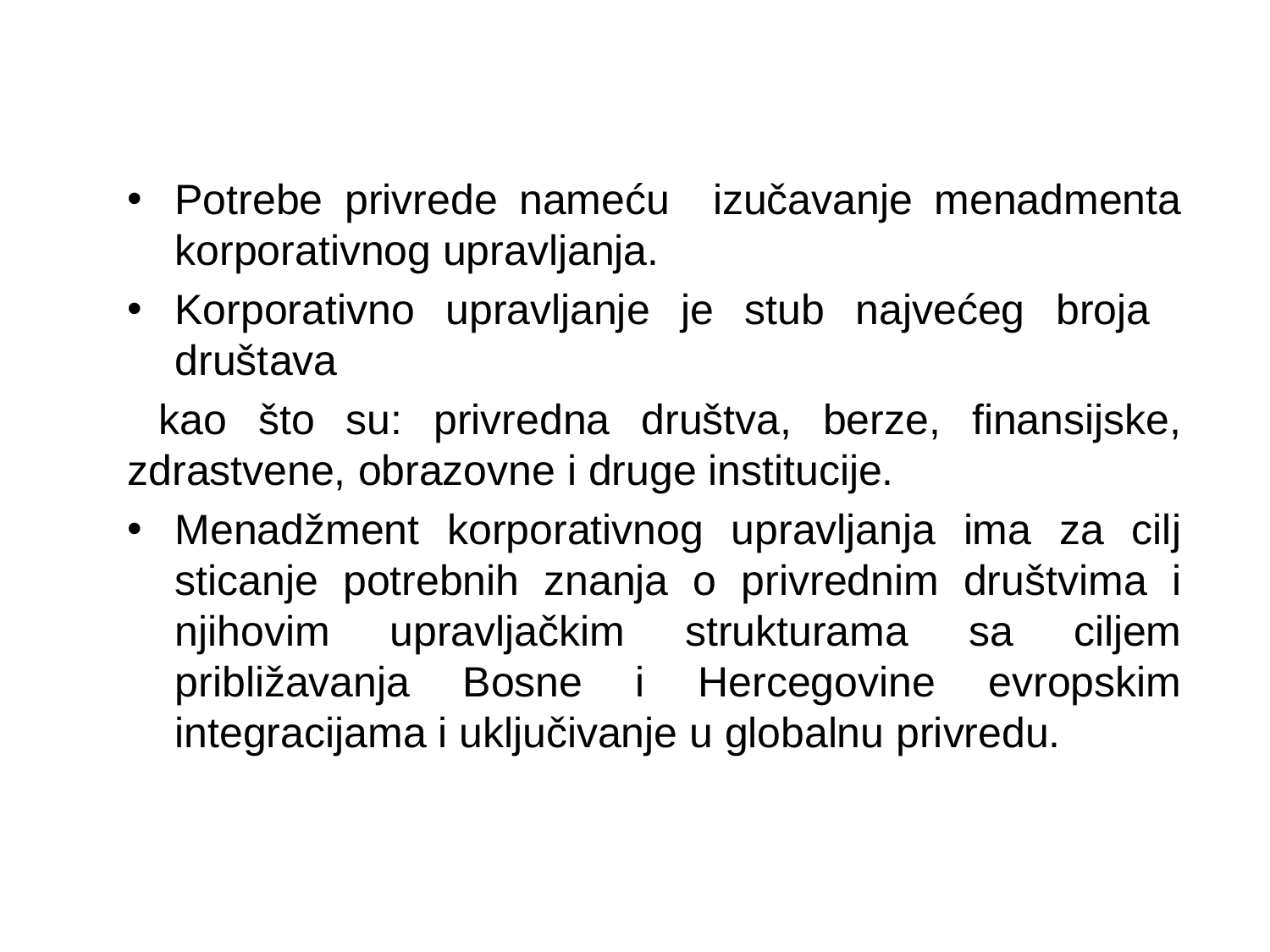

Potrebe privrede nameću  izučavanje menadmenta korporativnog upravljanja.
Korporativno upravljanje je stub najvećeg broja  društava
 kao što su: privredna društva, berze, finansijske, zdrastvene, obrazovne i druge institucije.
Menadžment korporativnog upravljanja ima za cilj sticanje potrebnih znanja o privrednim društvima i njihovim upravljačkim strukturama sa ciljem približavanja Bosne i Hercegovine evropskim integracijama i uključivanje u globalnu privredu.